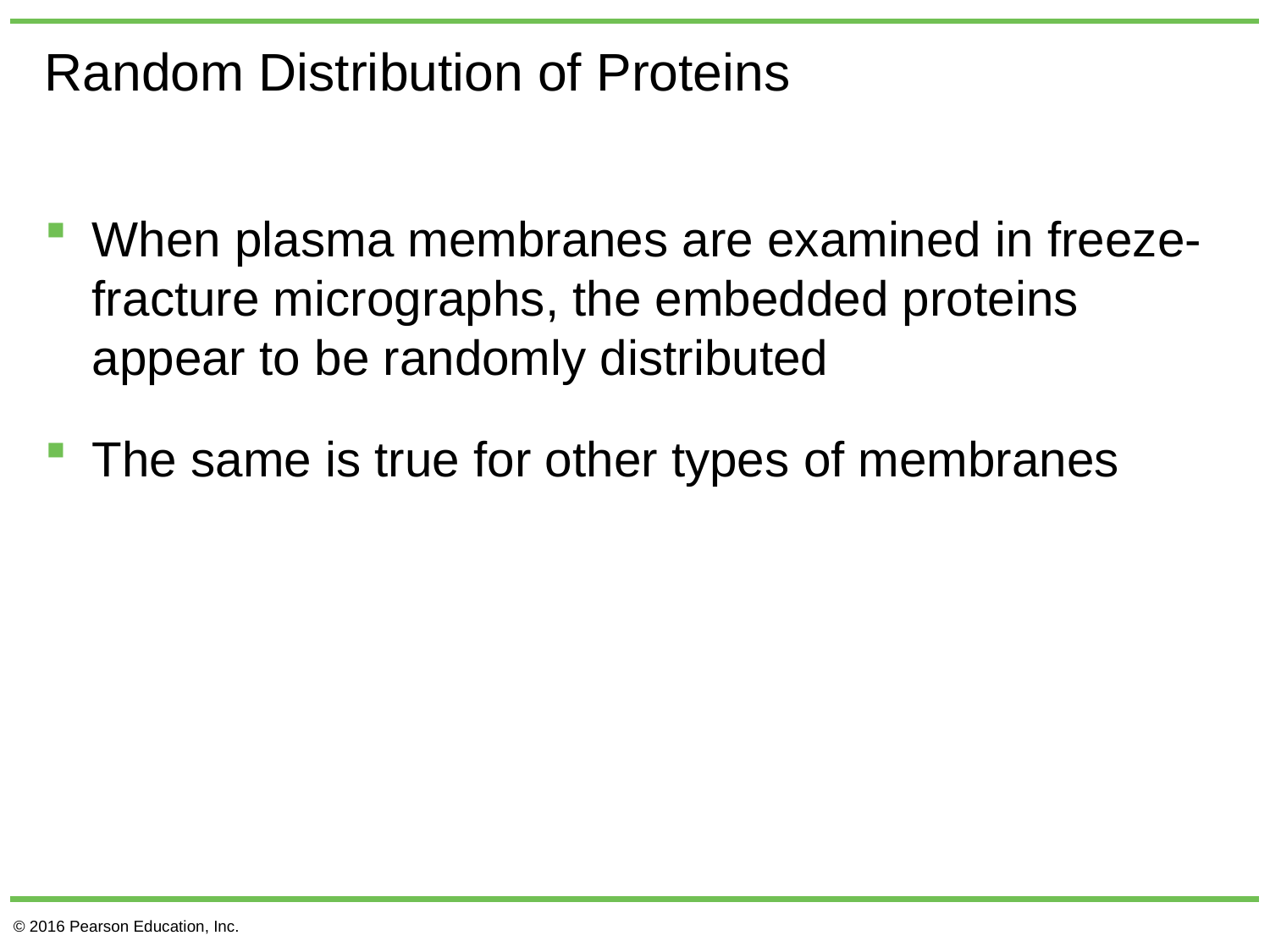

# Random Distribution of Proteins
When plasma membranes are examined in freeze-fracture micrographs, the embedded proteins appear to be randomly distributed
The same is true for other types of membranes
© 2016 Pearson Education, Inc.